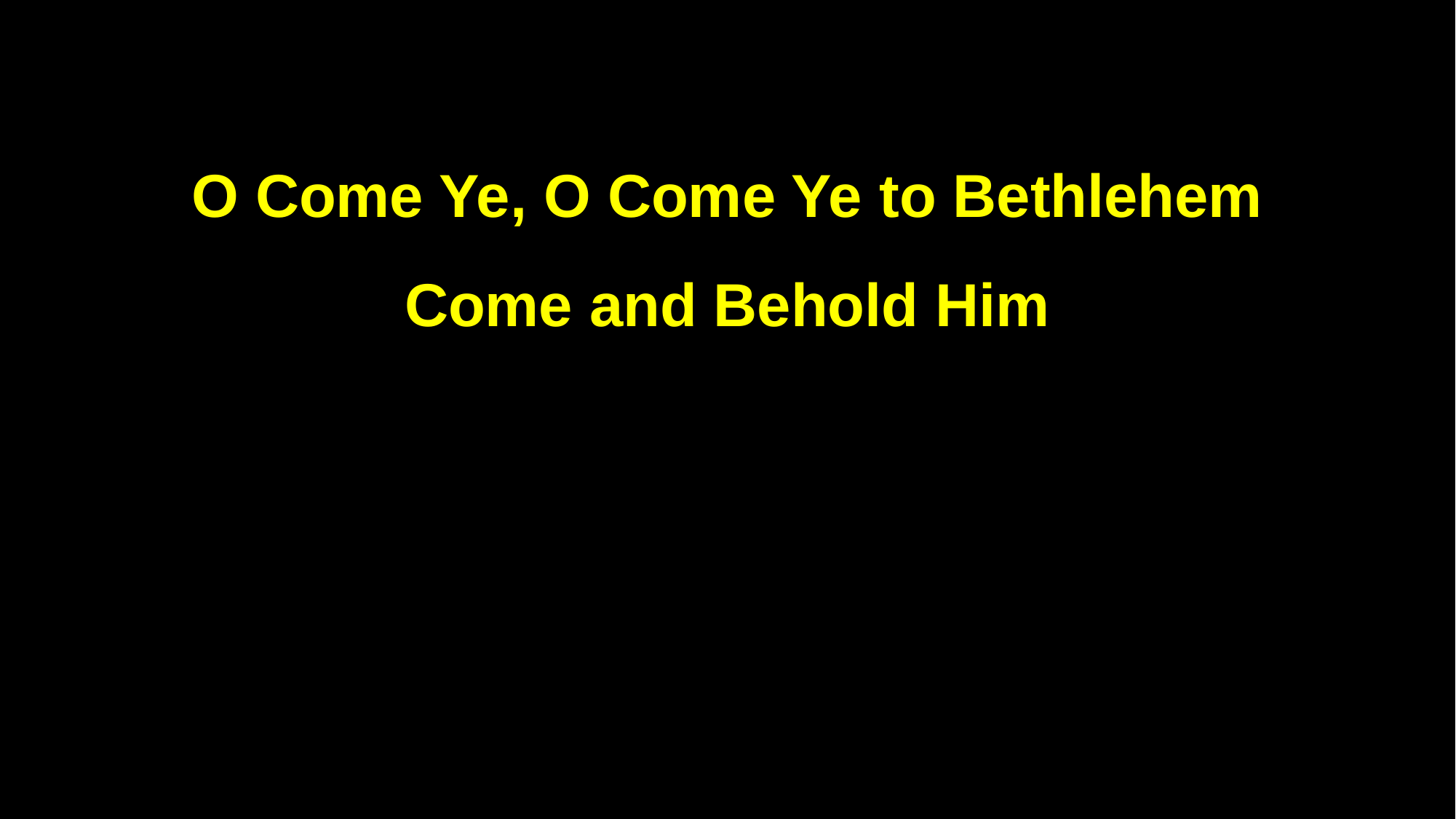

O Come Ye, O Come Ye to Bethlehem
Come and Behold Him